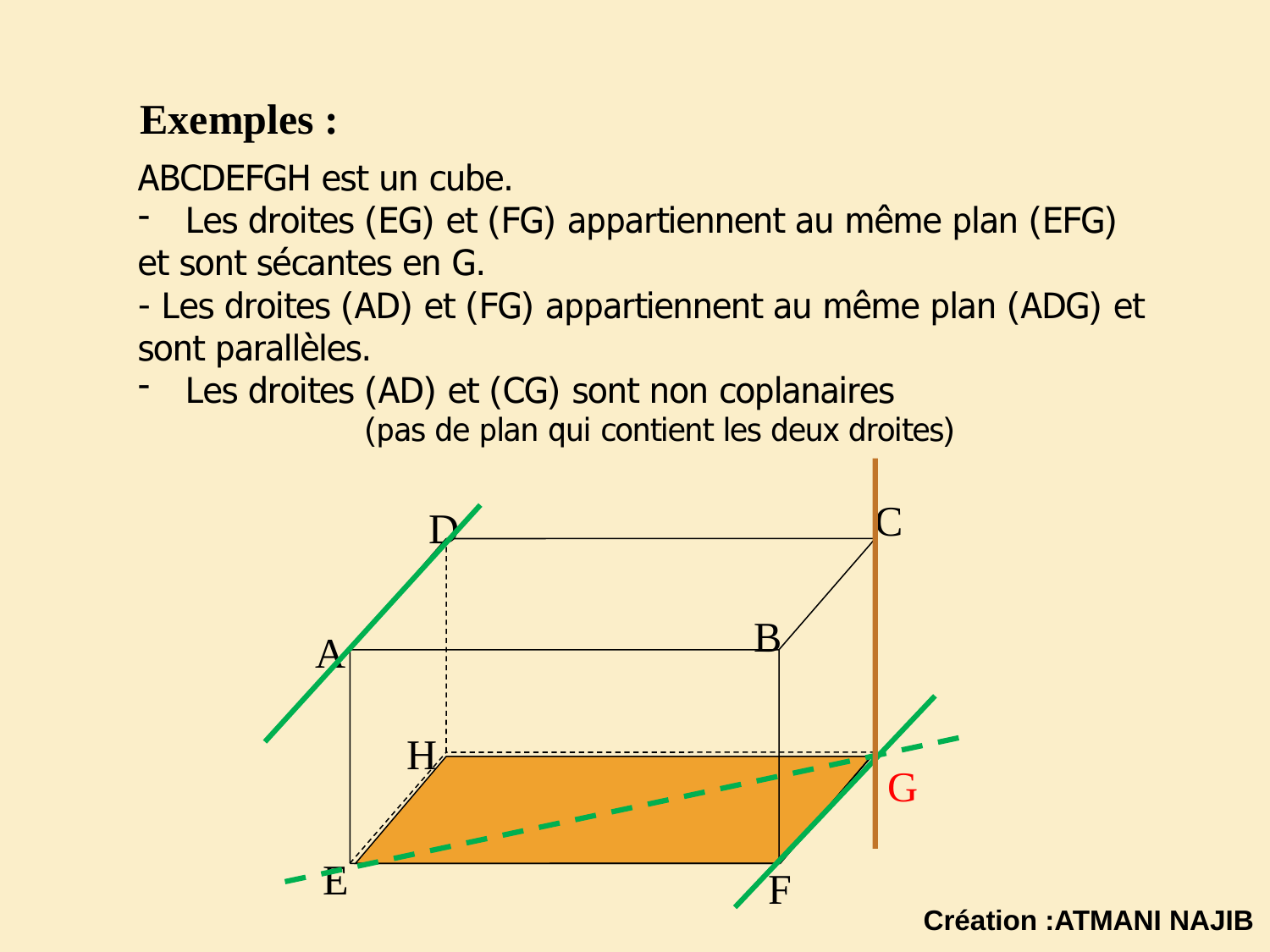

Exemples :
ABCDEFGH est un cube.
Les droites (EG) et (FG) appartiennent au même plan (EFG)
et sont sécantes en G.
- Les droites (AD) et (FG) appartiennent au même plan (ADG) et sont parallèles.
Les droites (AD) et (CG) sont non coplanaires
(pas de plan qui contient les deux droites)

C
D

B
A

H

G
E
F

Création :ATMANI NAJIB